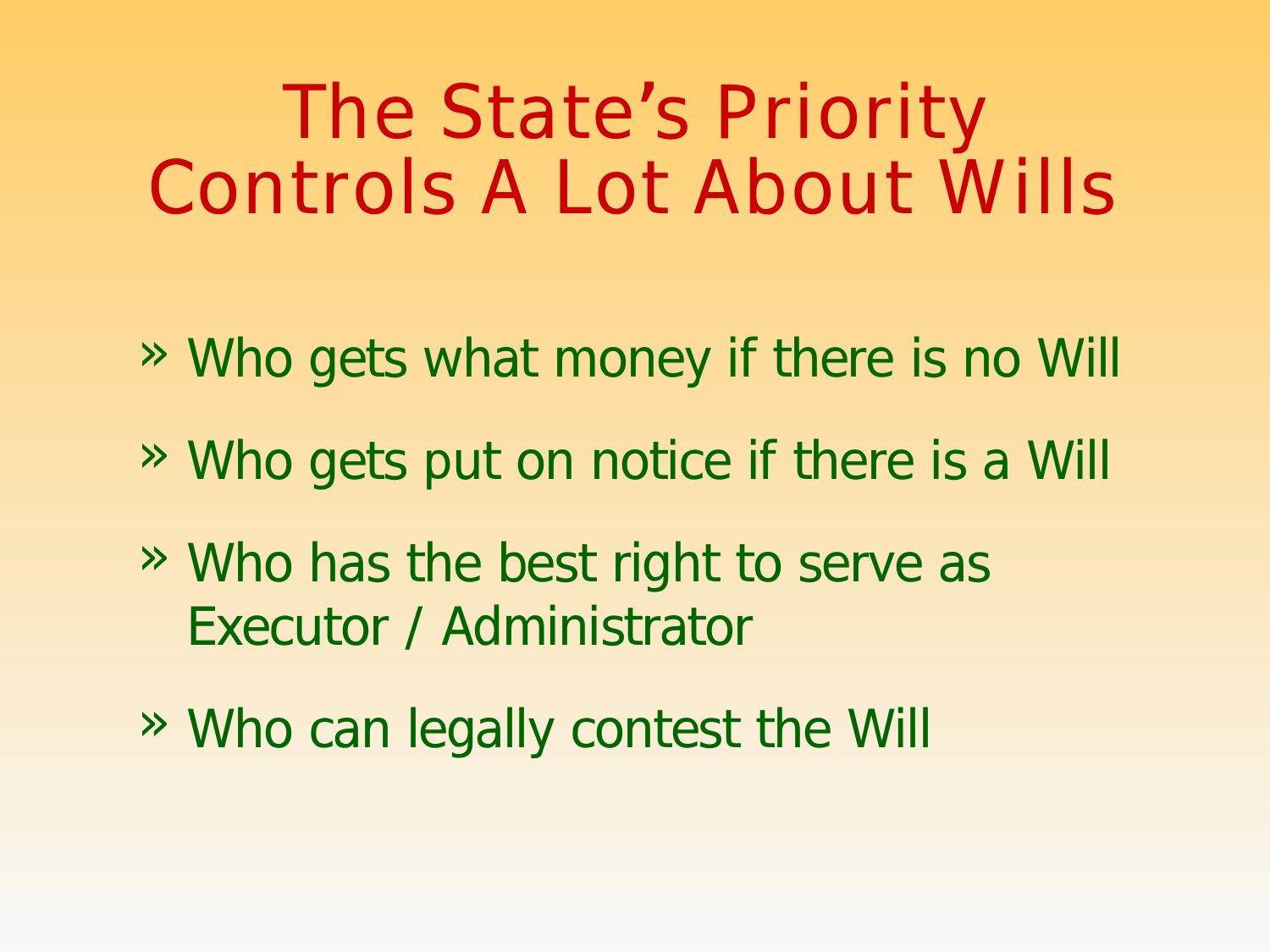

# The State’s Priority Controls A Lot About Wills
Who gets what money if there is no Will
Who gets put on notice if there is a Will
Who has the best right to serve as Executor / Administrator
Who can legally contest the Will